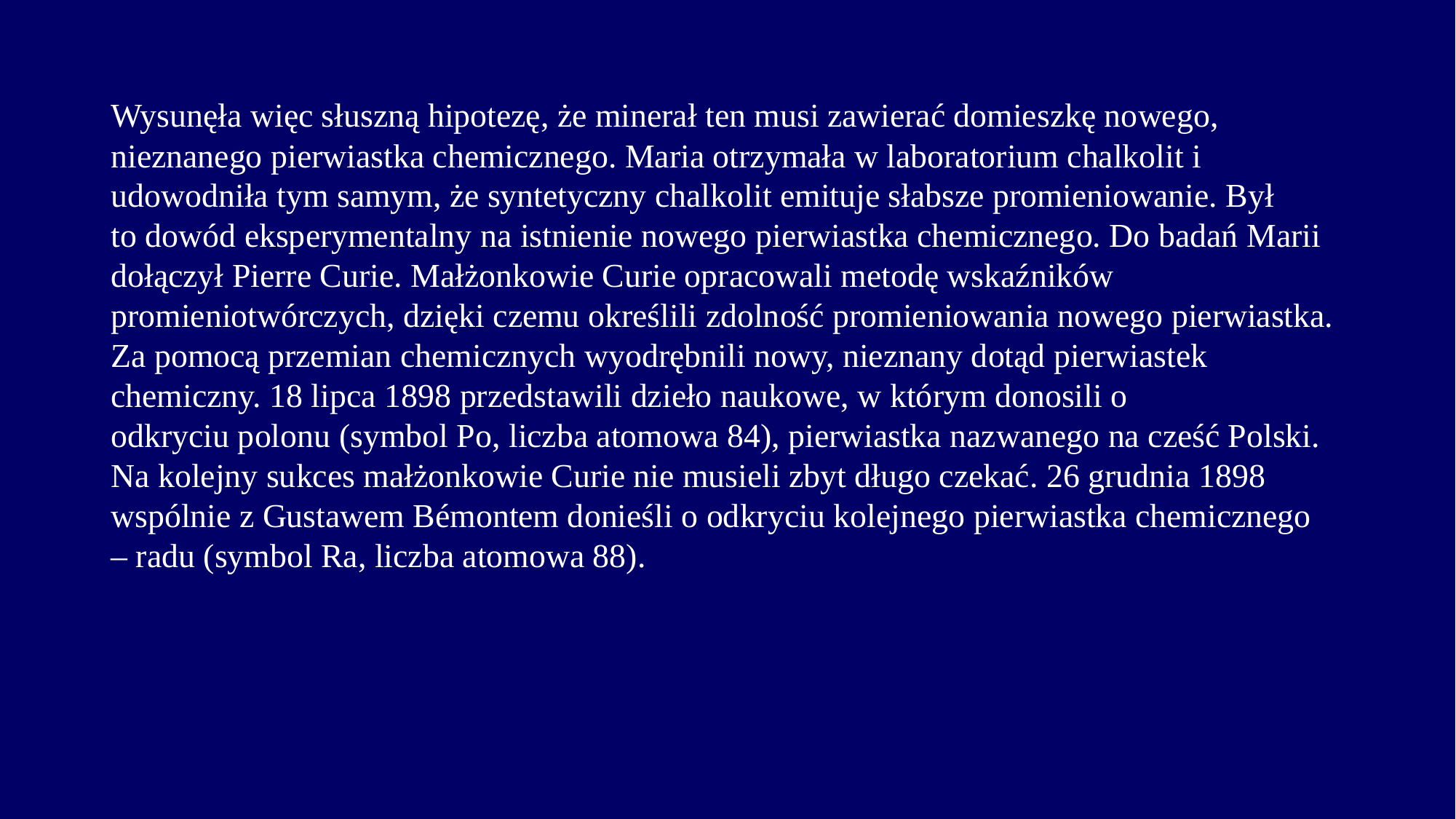

Wysunęła więc słuszną hipotezę, że minerał ten musi zawierać domieszkę nowego, nieznanego pierwiastka chemicznego. Maria otrzymała w laboratorium chalkolit i udowodniła tym samym, że syntetyczny chalkolit emituje słabsze promieniowanie. Był to dowód eksperymentalny na istnienie nowego pierwiastka chemicznego. Do badań Marii dołączył Pierre Curie. Małżonkowie Curie opracowali metodę wskaźników promieniotwórczych, dzięki czemu określili zdolność promieniowania nowego pierwiastka. Za pomocą przemian chemicznych wyodrębnili nowy, nieznany dotąd pierwiastek chemiczny. 18 lipca 1898 przedstawili dzieło naukowe, w którym donosili o odkryciu polonu (symbol Po, liczba atomowa 84), pierwiastka nazwanego na cześć Polski. Na kolejny sukces małżonkowie Curie nie musieli zbyt długo czekać. 26 grudnia 1898 wspólnie z Gustawem Bémontem donieśli o odkryciu kolejnego pierwiastka chemicznego – radu (symbol Ra, liczba atomowa 88).